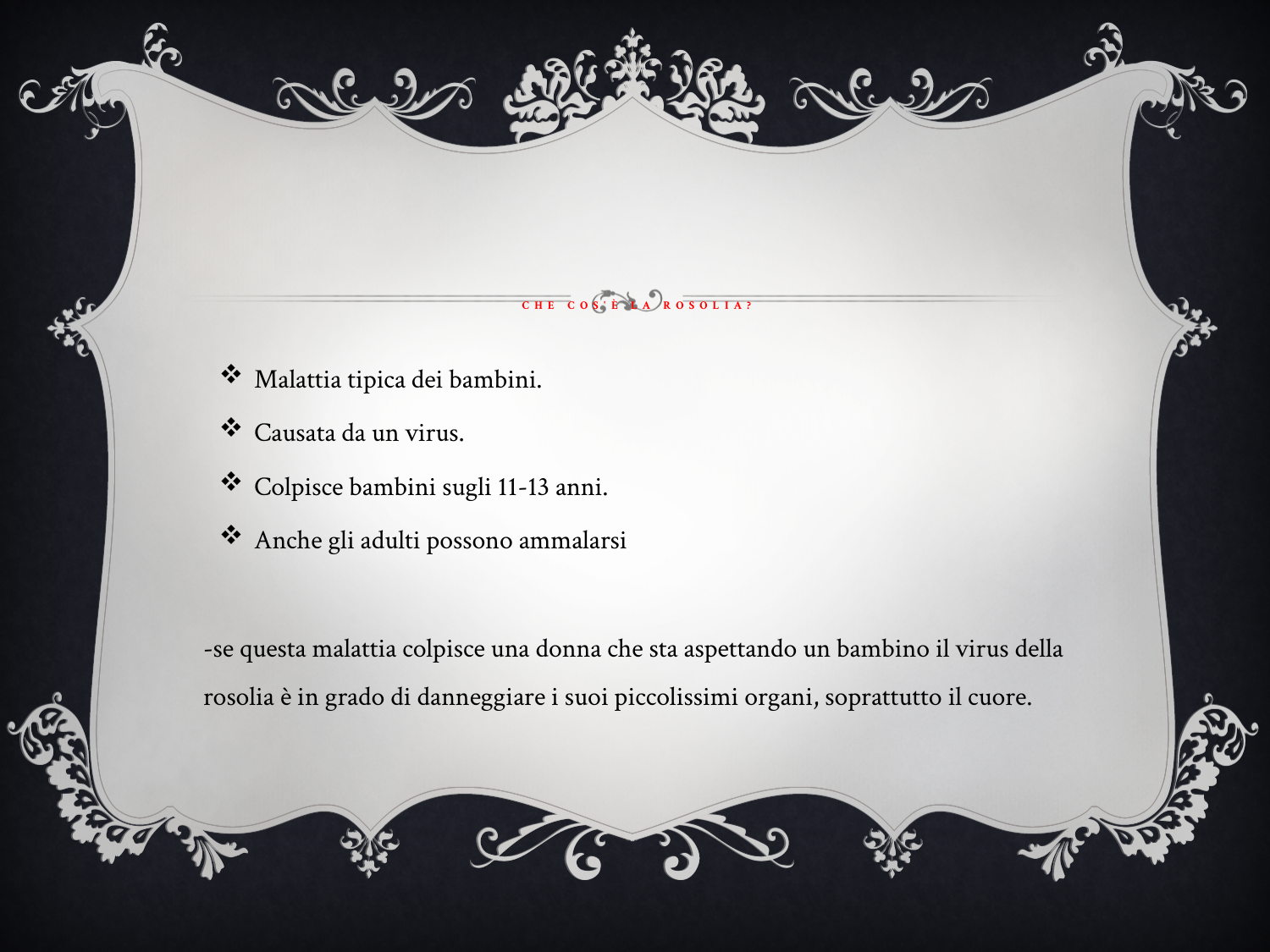

# Che cos'è la Rosolia?
Malattia tipica dei bambini.
Causata da un virus.
Colpisce bambini sugli 11-13 anni.
Anche gli adulti possono ammalarsi

-se questa malattia colpisce una donna che sta aspettando un bambino il virus della rosolia è in grado di danneggiare i suoi piccolissimi organi, soprattutto il cuore.